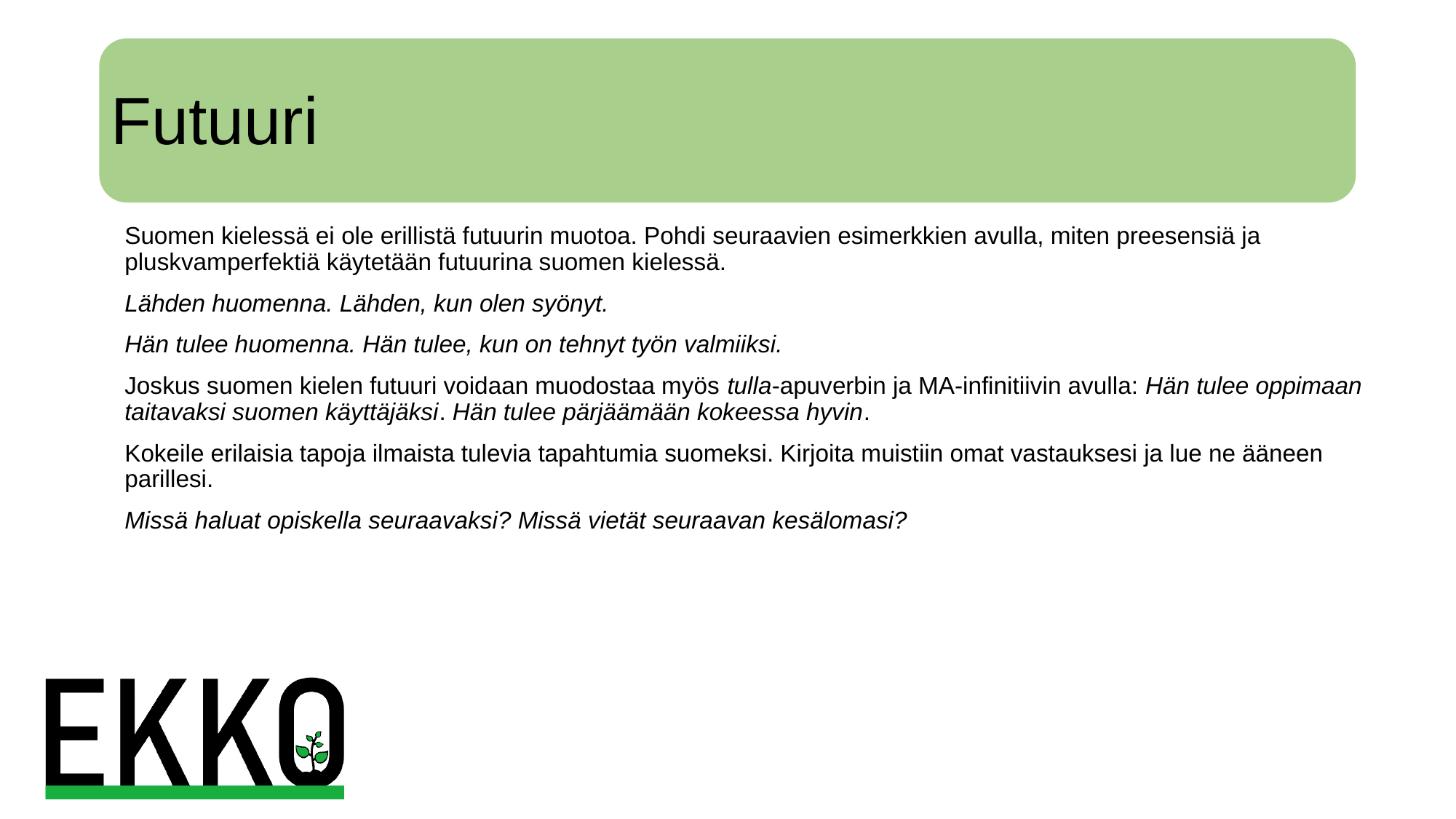

# Futuuri
Suomen kielessä ei ole erillistä futuurin muotoa. Pohdi seuraavien esimerkkien avulla, miten preesensiä ja pluskvamperfektiä käytetään futuurina suomen kielessä.
Lähden huomenna. Lähden, kun olen syönyt.
Hän tulee huomenna. Hän tulee, kun on tehnyt työn valmiiksi.
Joskus suomen kielen futuuri voidaan muodostaa myös tulla-apuverbin ja MA-infinitiivin avulla: Hän tulee oppimaan taitavaksi suomen käyttäjäksi. Hän tulee pärjäämään kokeessa hyvin.
Kokeile erilaisia tapoja ilmaista tulevia tapahtumia suomeksi. Kirjoita muistiin omat vastauksesi ja lue ne ääneen parillesi.
Missä haluat opiskella seuraavaksi? Missä vietät seuraavan kesälomasi?